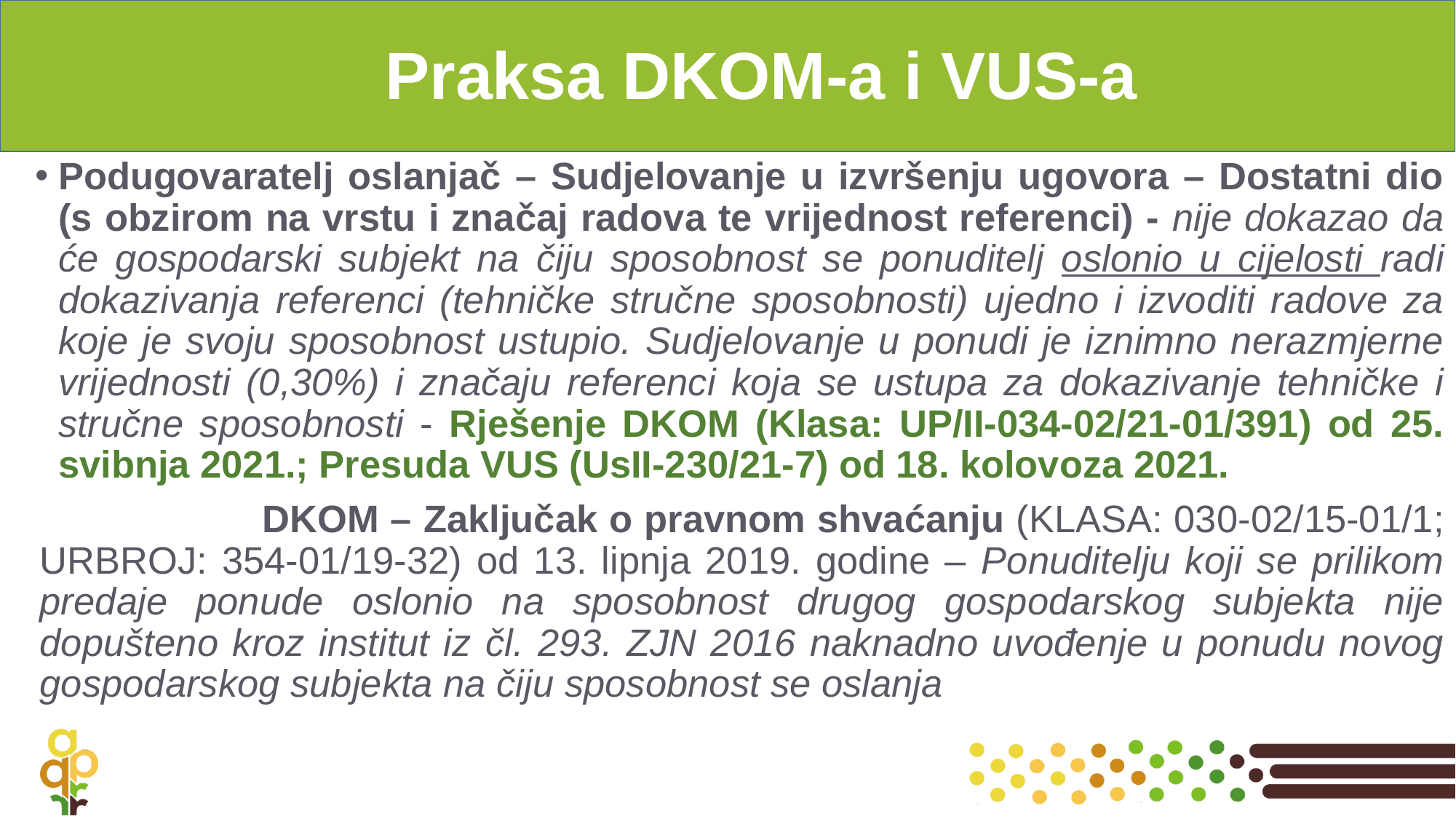

# Praksa DKOM-a i VUS-a
Podugovaratelj oslanjač – Sudjelovanje u izvršenju ugovora – Dostatni dio (s obzirom na vrstu i značaj radova te vrijednost referenci) - nije dokazao da će gospodarski subjekt na čiju sposobnost se ponuditelj oslonio u cijelosti radi dokazivanja referenci (tehničke stručne sposobnosti) ujedno i izvoditi radove za koje je svoju sposobnost ustupio. Sudjelovanje u ponudi je iznimno nerazmjerne vrijednosti (0,30%) i značaju referenci koja se ustupa za dokazivanje tehničke i stručne sposobnosti - Rješenje DKOM (Klasa: UP/II-034-02/21-01/391) od 25. svibnja 2021.; Presuda VUS (UsII-230/21-7) od 18. kolovoza 2021.
                   DKOM – Zaključak o pravnom shvaćanju (KLASA: 030-02/15-01/1; URBROJ: 354-01/19-32) od 13. lipnja 2019. godine – Ponuditelju koji se prilikom predaje ponude oslonio na sposobnost drugog gospodarskog subjekta nije dopušteno kroz institut iz čl. 293. ZJN 2016 naknadno uvođenje u ponudu novog gospodarskog subjekta na čiju sposobnost se oslanja